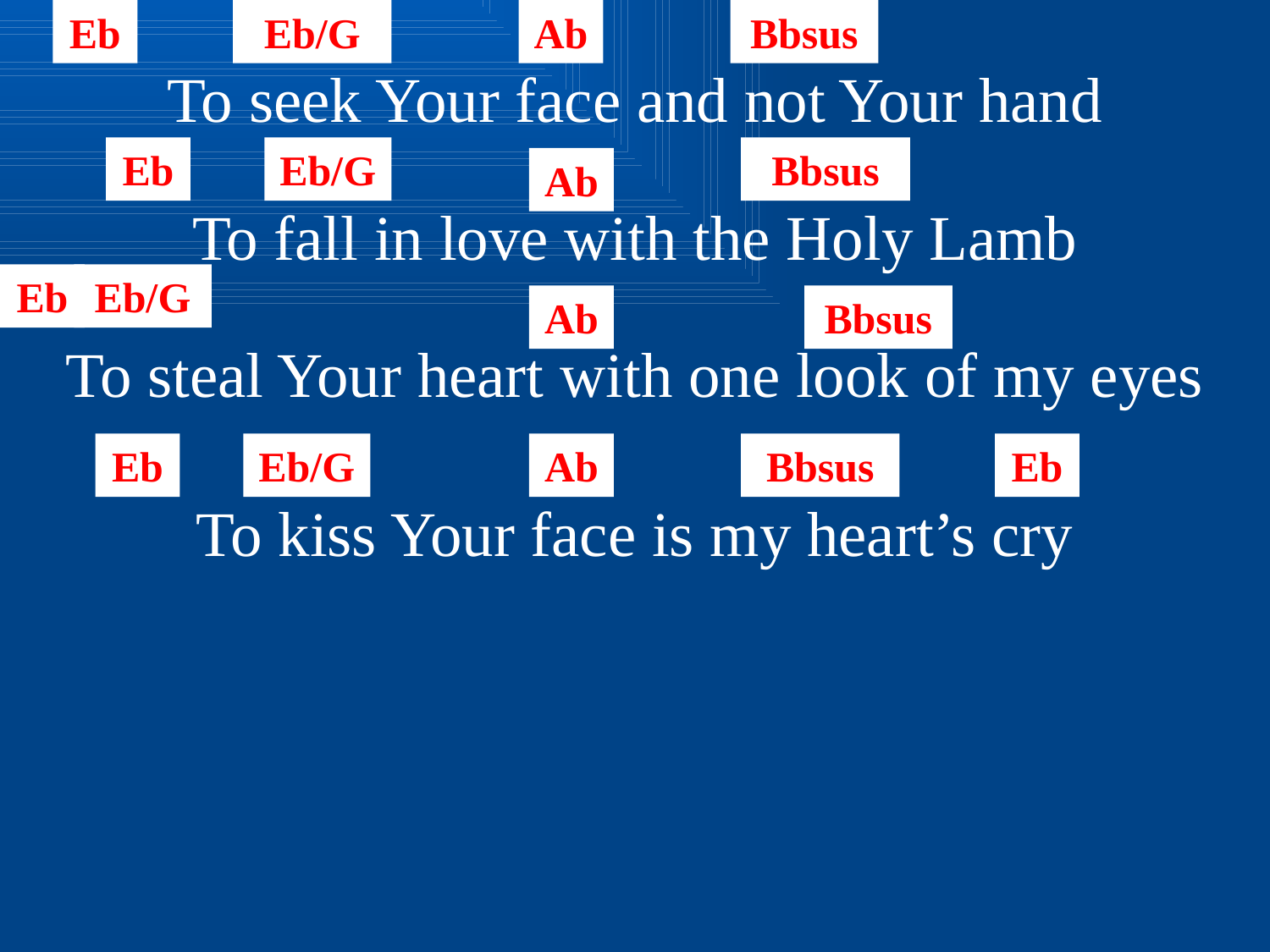

Eb
Eb/G
Ab
Bbsus
To seek Your face and not Your hand
Eb
Eb/G
Bbsus
Ab
To fall in love with the Holy Lamb
Eb
Eb/G
Ab
Bbsus
To steal Your heart with one look of my eyes
Eb
Eb/G
Ab
Bbsus
Eb
To kiss Your face is my heart’s cry